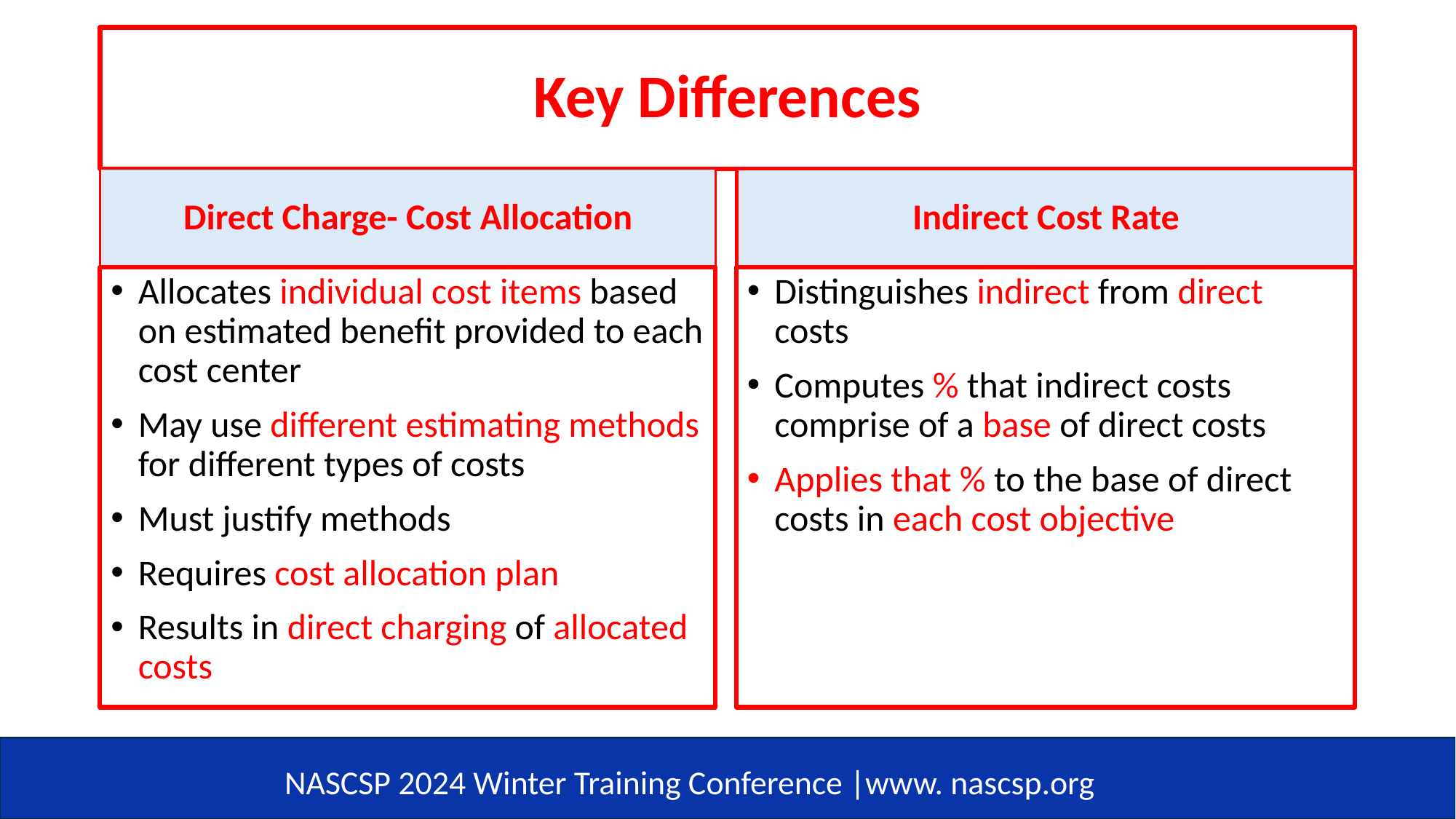

# Key Differences
Direct Charge- Cost Allocation
Indirect Cost Rate
Allocates individual cost items based on estimated benefit provided to each cost center
May use different estimating methods for different types of costs
Must justify methods
Requires cost allocation plan
Results in direct charging of allocated costs
Distinguishes indirect from direct costs
Computes % that indirect costs comprise of a base of direct costs
Applies that % to the base of direct costs in each cost objective